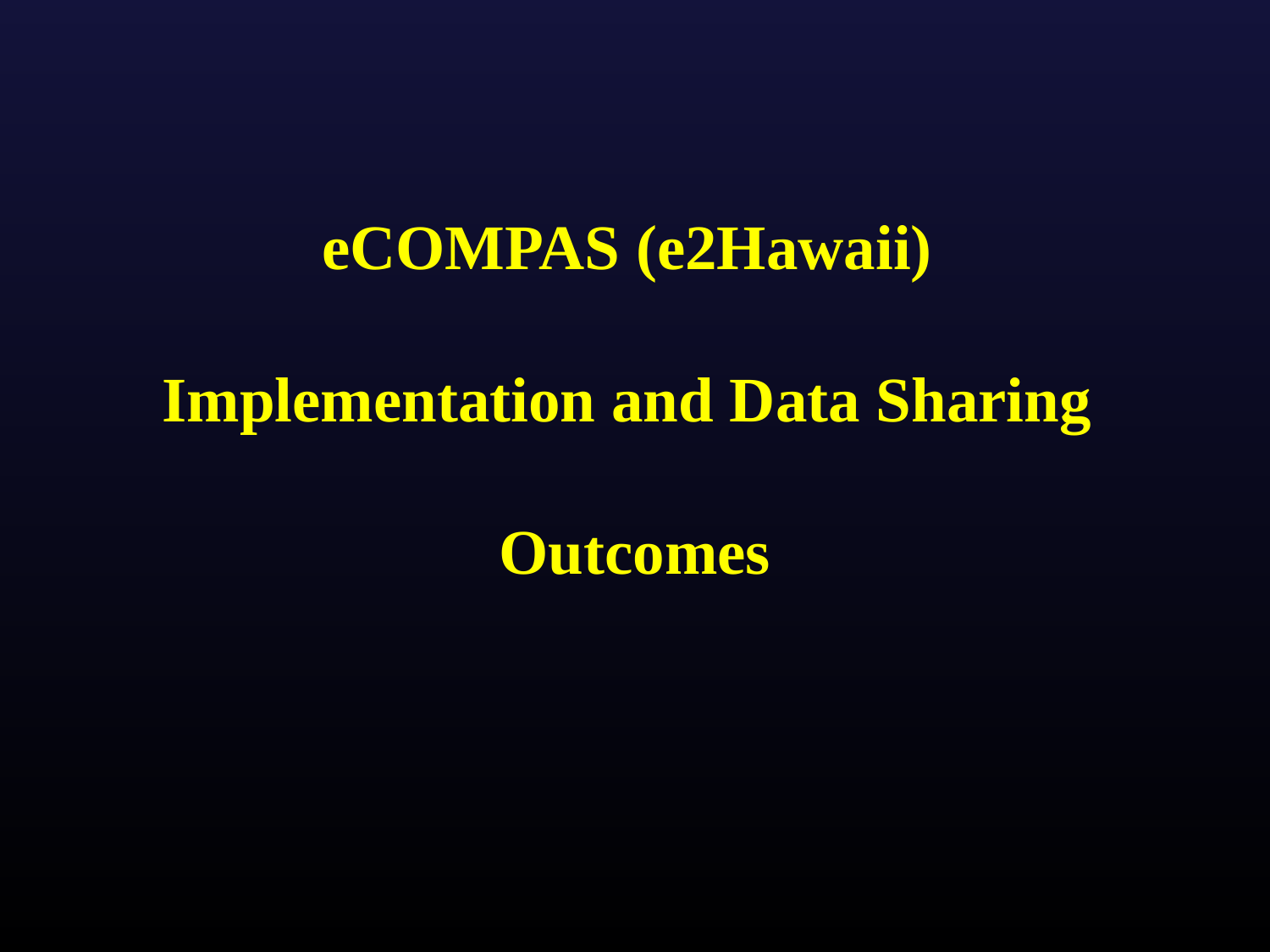

# eCOMPAS (e2Hawaii) Implementation and Data Sharing Outcomes